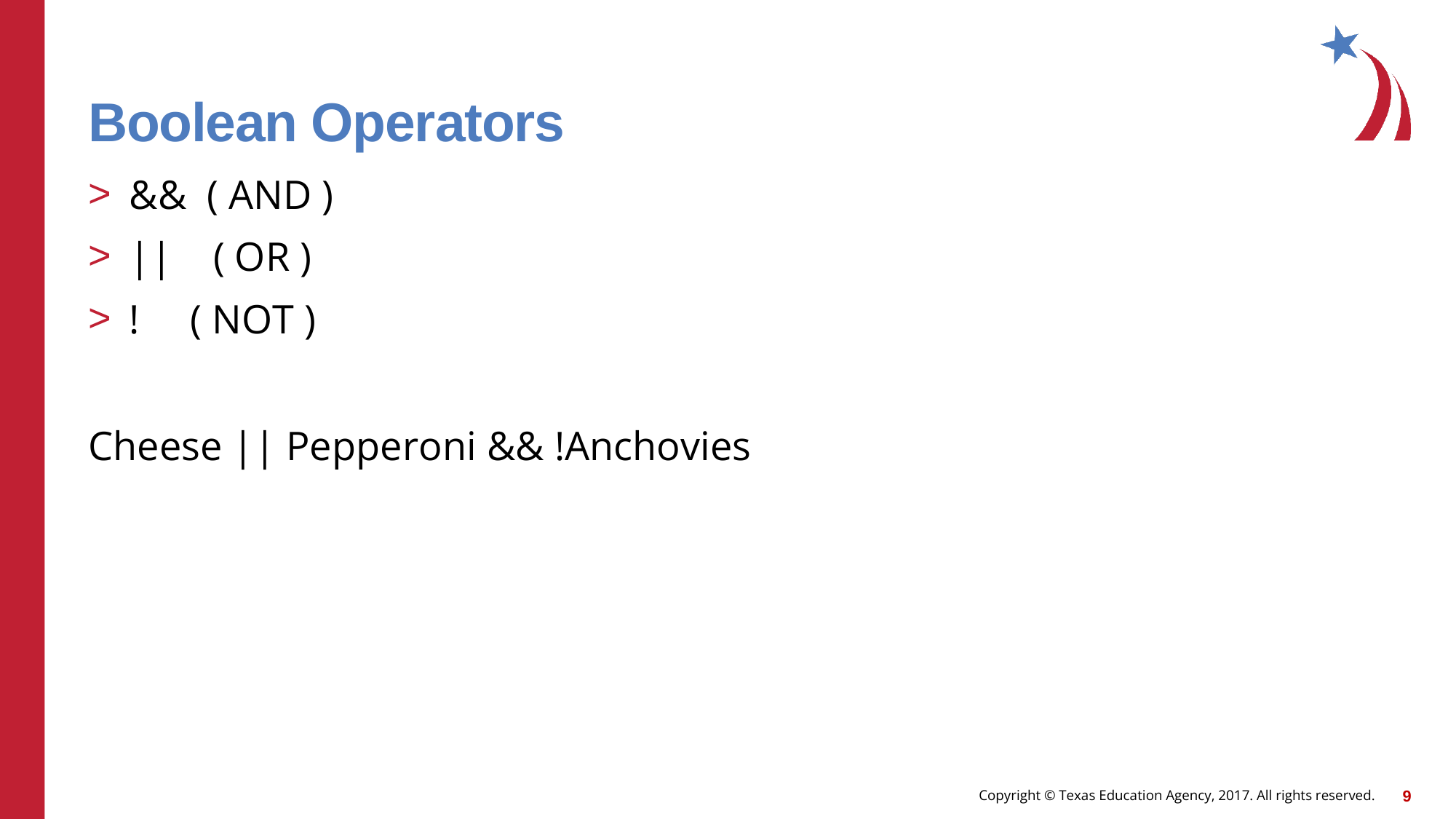

# Boolean Operators
&&  ( AND )
||    ( OR )
!     ( NOT )

Cheese || Pepperoni && !Anchovies